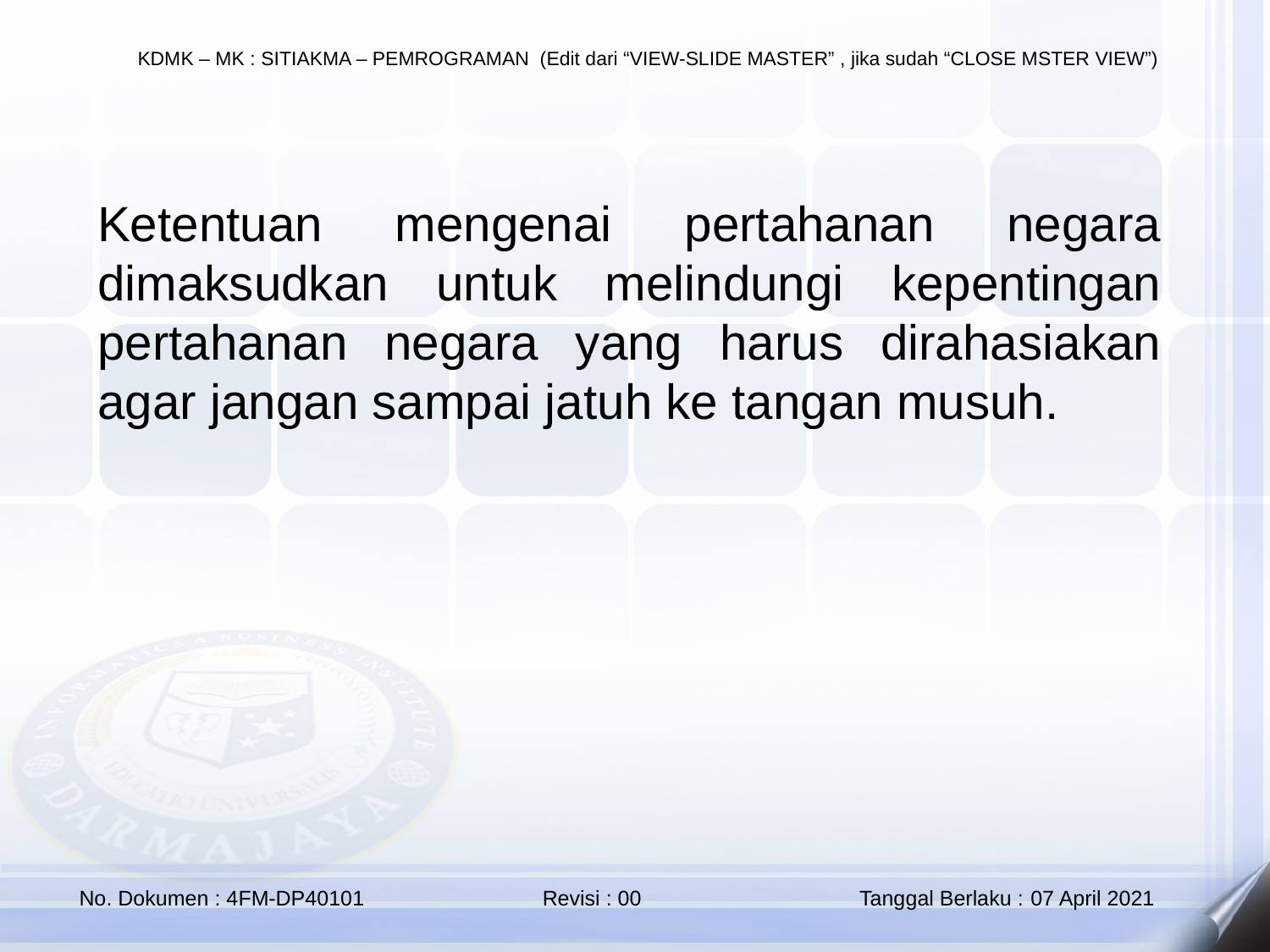

Ketentuan mengenai pertahanan negara dimaksudkan untuk melindungi kepentingan pertahanan negara yang harus dirahasiakan agar jangan sampai jatuh ke tangan musuh.